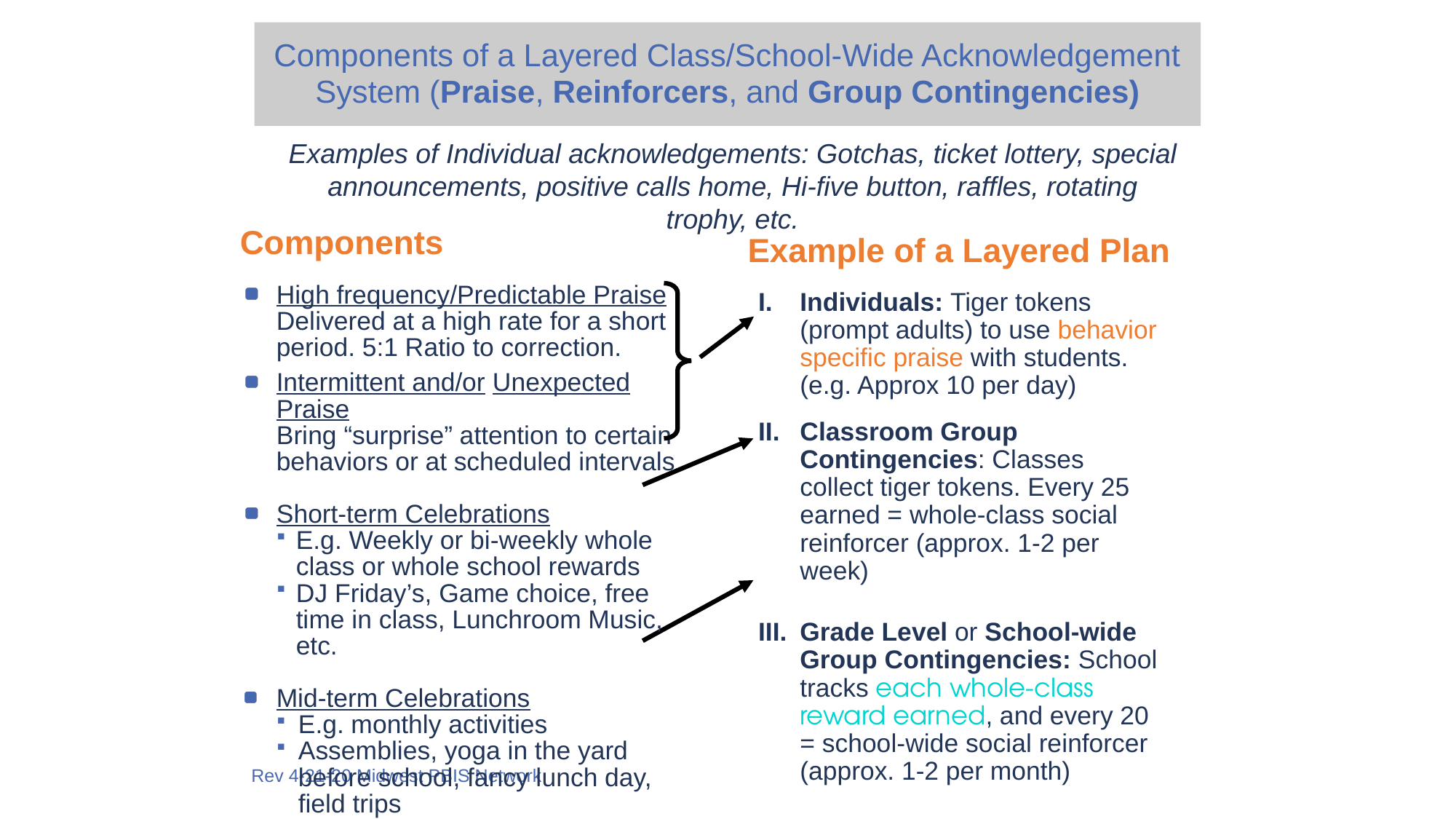

Components of a Layered Class/School-Wide Acknowledgement System (Praise, Reinforcers, and Group Contingencies)
Examples of Individual acknowledgements: Gotchas, ticket lottery, special announcements, positive calls home, Hi-five button, raffles, rotating trophy, etc.
Components
Example of a Layered Plan

High frequency/Predictable Praise
Delivered at a high rate for a short period. 5:1 Ratio to correction.
Intermittent and/or Unexpected Praise
Bring “surprise” attention to certain behaviors or at scheduled intervals

Short-term Celebrations
E.g. Weekly or bi-weekly whole class or whole school rewards
DJ Friday’s, Game choice, free time in class, Lunchroom Music, etc.

Mid-term Celebrations
E.g. monthly activities
Assemblies, yoga in the yard before school, fancy lunch day, field trips

Individuals: Tiger tokens (prompt adults) to use behavior specific praise with students. (e.g. Approx 10 per day)
Classroom Group Contingencies: Classes collect tiger tokens. Every 25 earned = whole-class social reinforcer (approx. 1-2 per week)
Grade Level or School-wide Group Contingencies: School tracks each whole-class reward earned, and every 20 = school-wide social reinforcer (approx. 1-2 per month)

Rev 4-21-20 Midwest PBIS Network